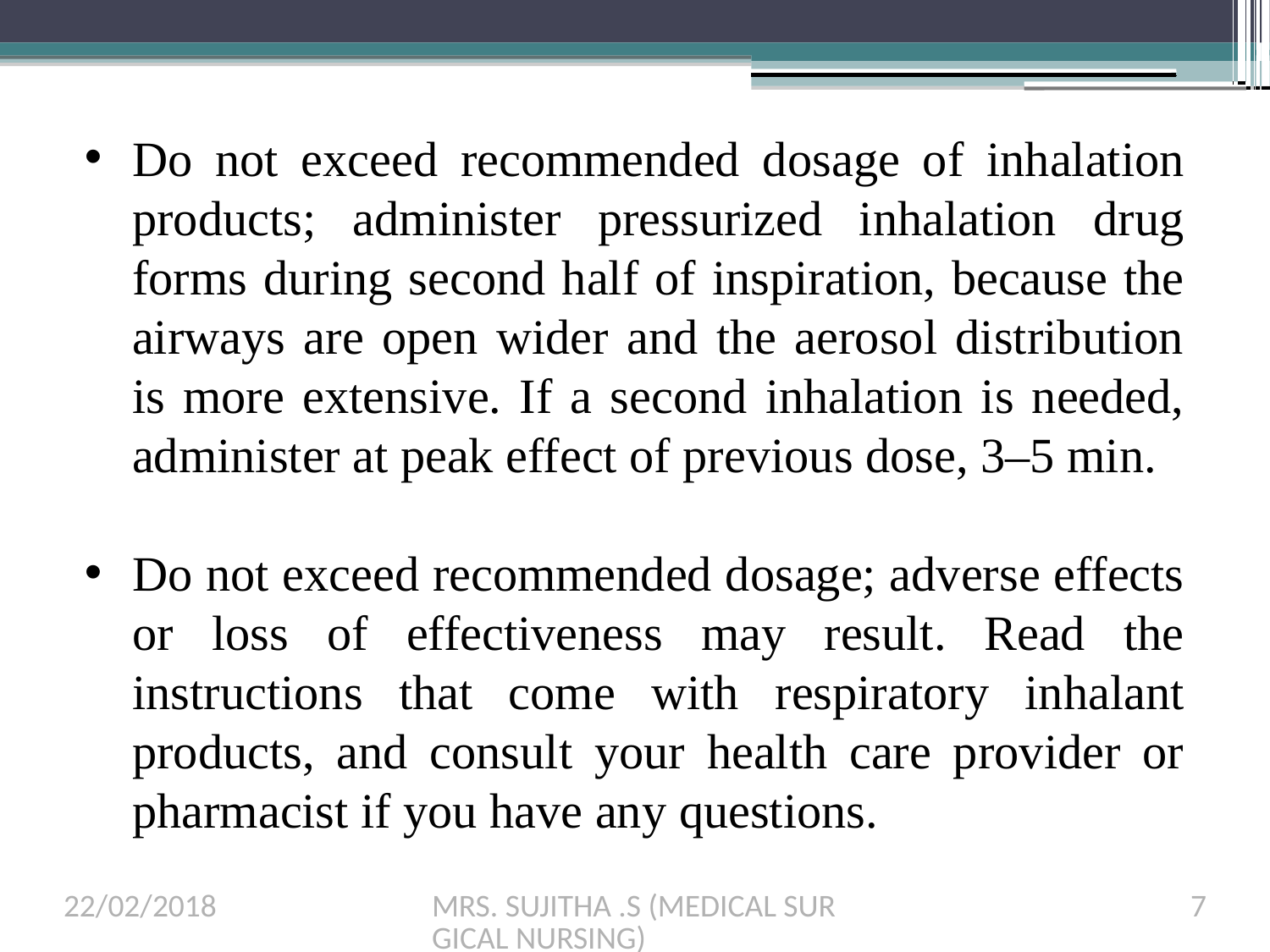

Do not exceed recommended dosage of inhalation products; administer pressurized inhalation drug forms during second half of inspiration, because the airways are open wider and the aerosol distribution is more extensive. If a second inhalation is needed, administer at peak effect of previous dose, 3–5 min.

Do not exceed recommended dosage; adverse effects or loss of effectiveness may result. Read the instructions that come with respiratory inhalant products, and consult your health care provider or pharmacist if you have any questions.
22/02/2018
MRS. SUJITHA .S (MEDICAL SURGICAL NURSING)
7